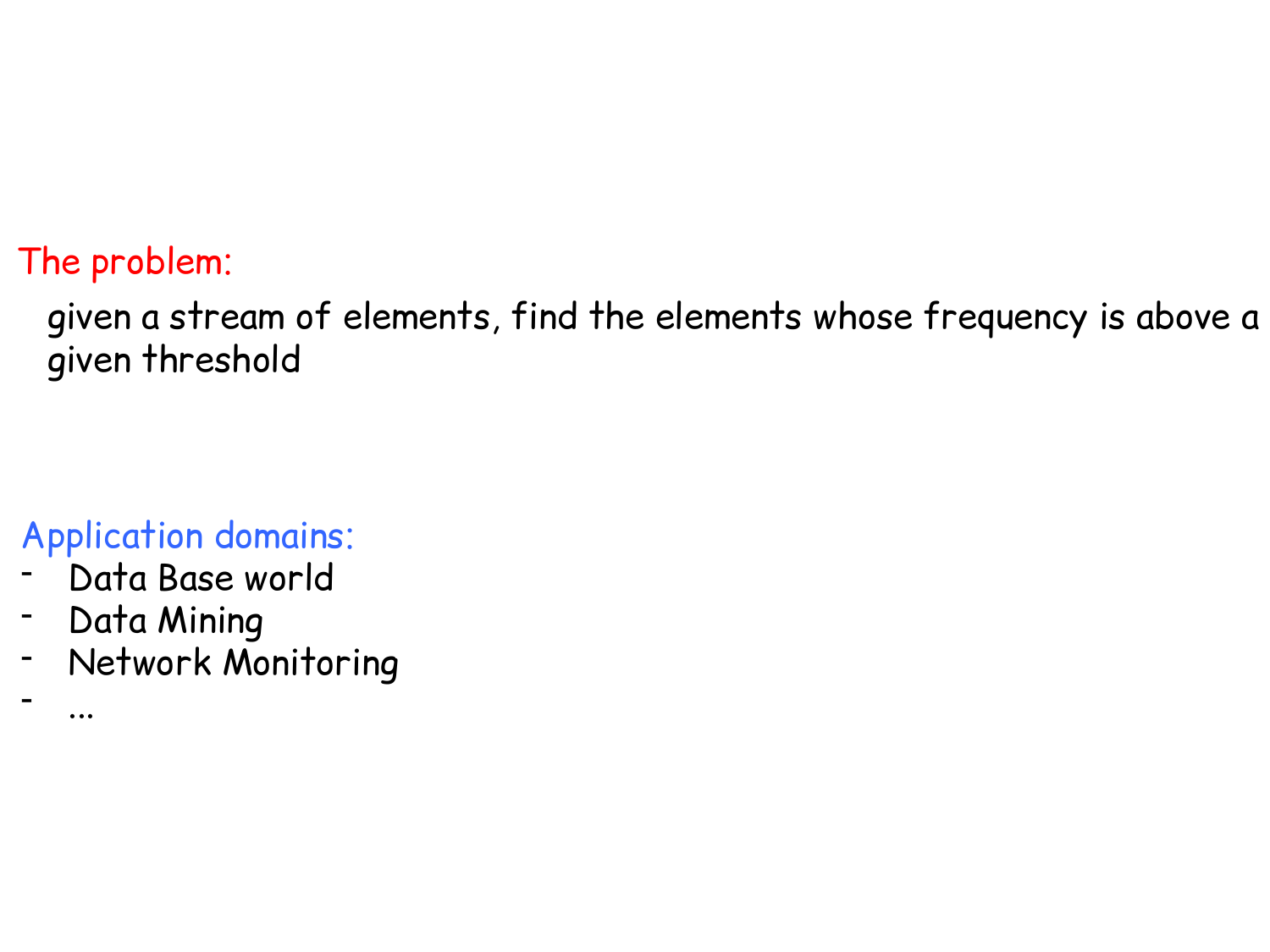

The problem:
given a stream of elements, find the elements whose frequency is above a given threshold
Application domains:
Data Base world
Data Mining
Network Monitoring
...